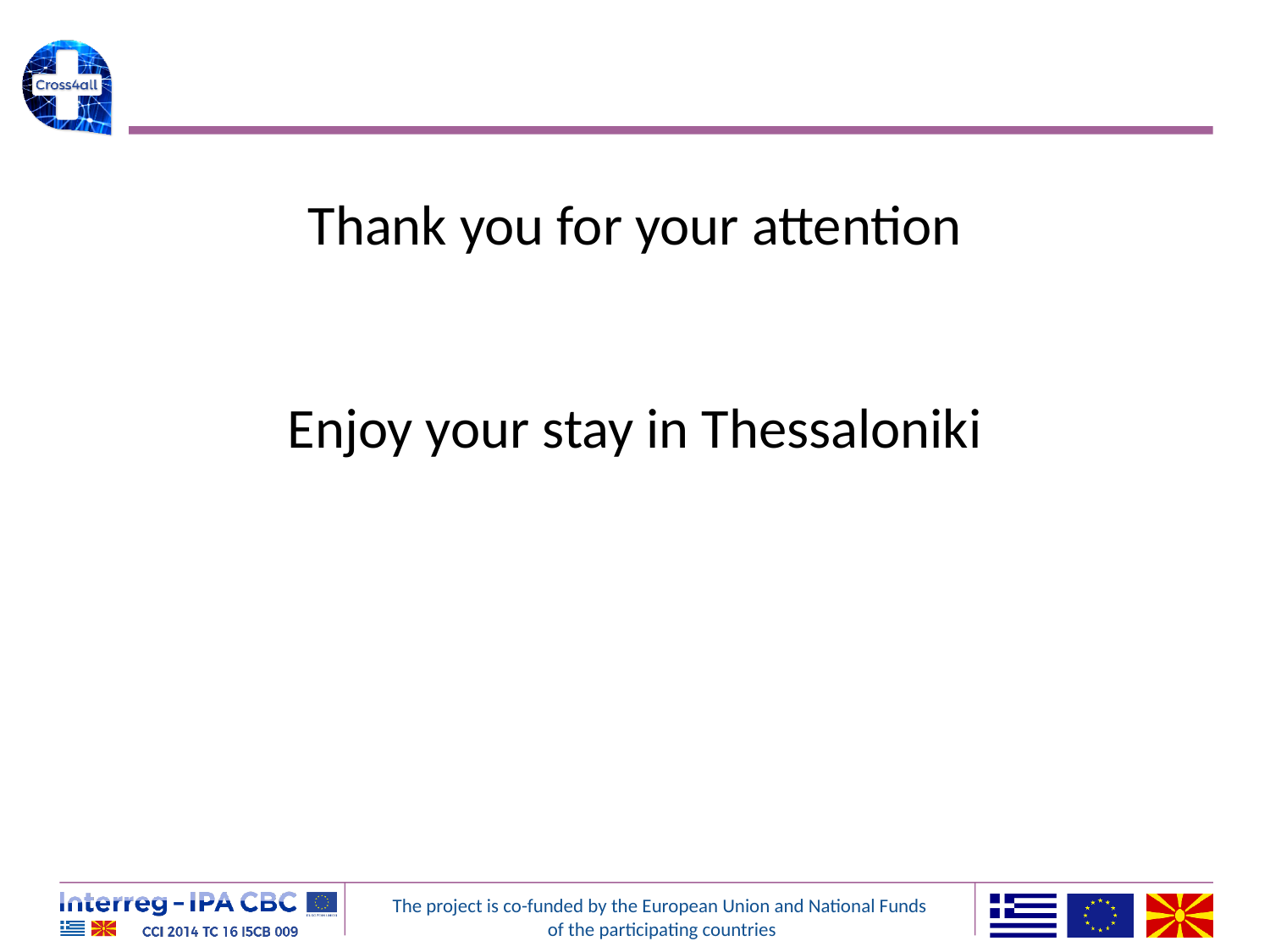

Thank you for your attention

Enjoy your stay in Thessaloniki